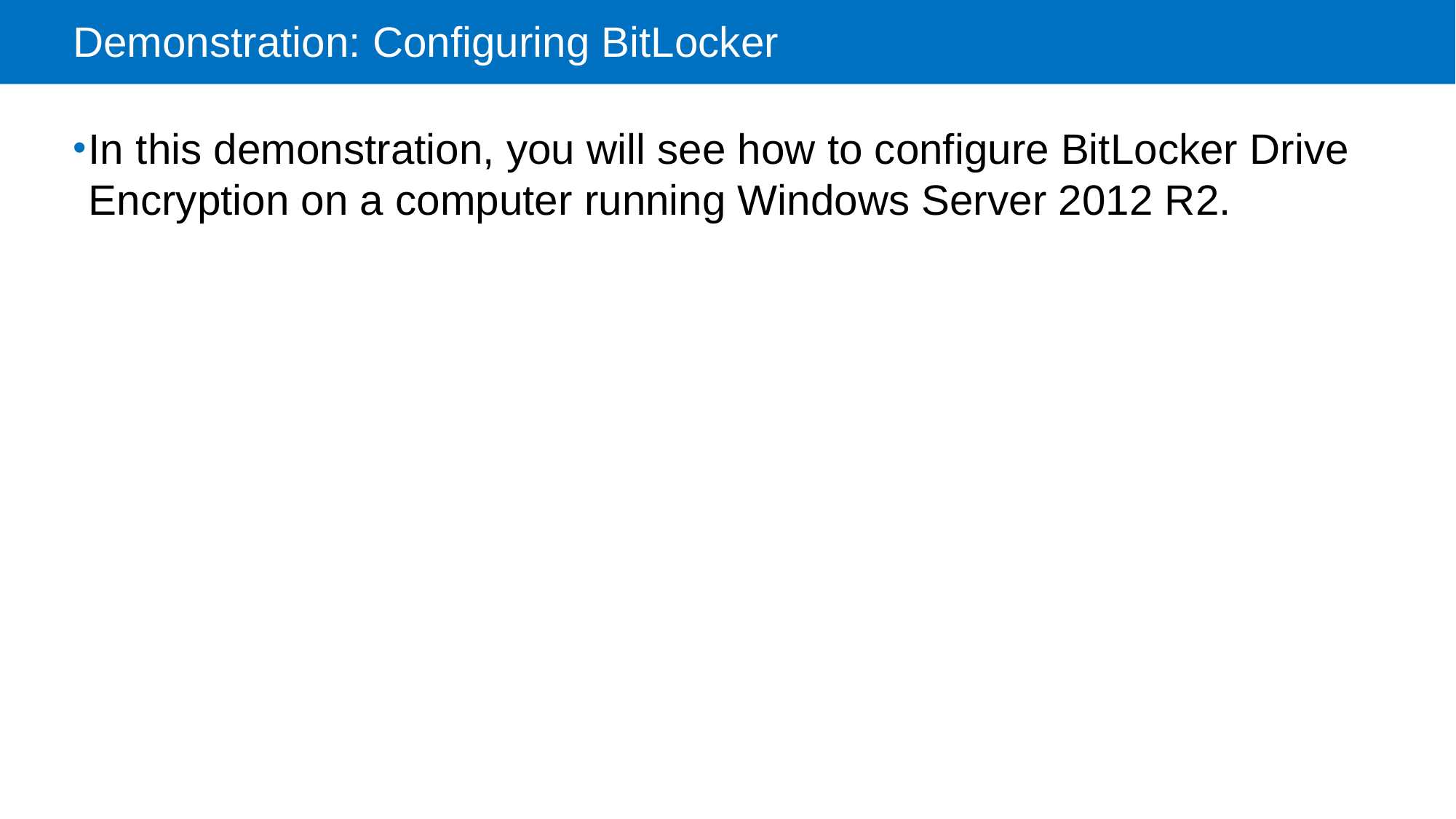

# Demonstration: Configuring BitLocker
In this demonstration, you will see how to configure BitLocker Drive Encryption on a computer running Windows Server 2012 R2.